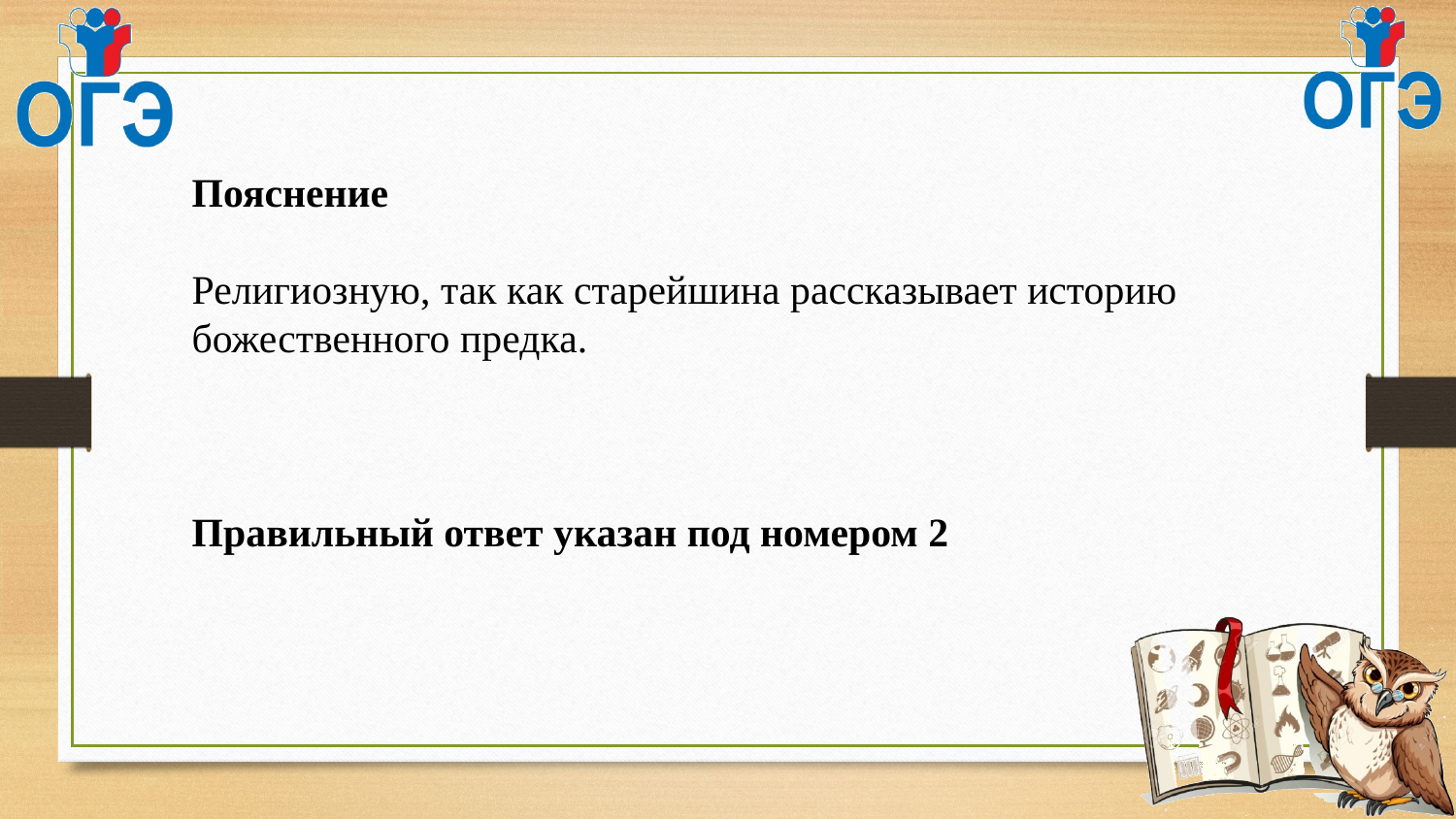

Пояснение

Религиозную, так как старейшина рассказывает историю божественного предка.

Правильный ответ указан под номером 2